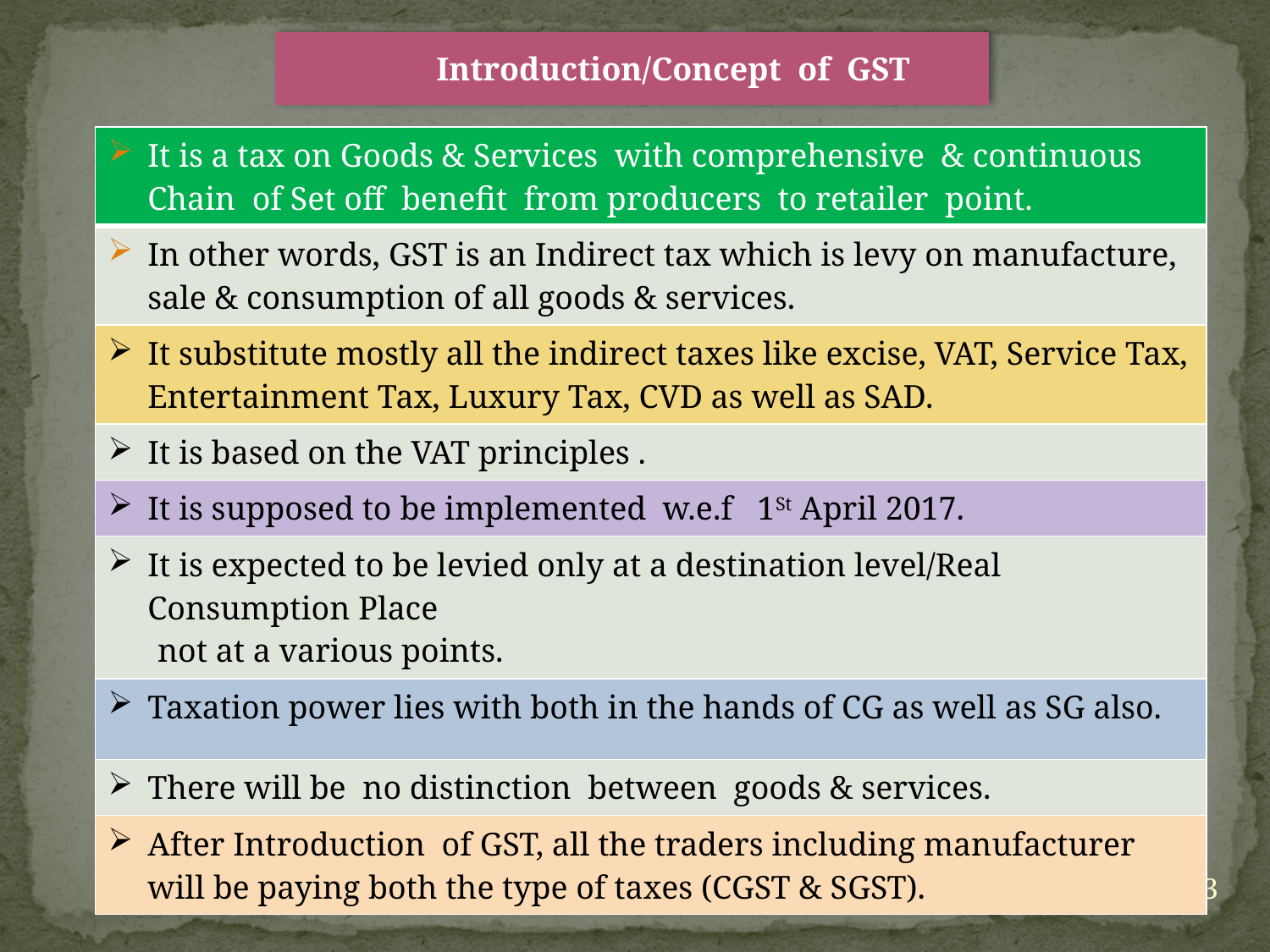

| Introduction/Concept of GST |
| --- |
| It is a tax on Goods & Services with comprehensive & continuous Chain of Set off benefit from producers to retailer point. |
| --- |
| In other words, GST is an Indirect tax which is levy on manufacture, sale & consumption of all goods & services. |
| It substitute mostly all the indirect taxes like excise, VAT, Service Tax, Entertainment Tax, Luxury Tax, CVD as well as SAD. |
| It is based on the VAT principles . |
| It is supposed to be implemented w.e.f 1St April 2017. |
| It is expected to be levied only at a destination level/Real Consumption Place not at a various points. |
| Taxation power lies with both in the hands of CG as well as SG also. |
| There will be no distinction between goods & services. |
| After Introduction of GST, all the traders including manufacturer will be paying both the type of taxes (CGST & SGST). |
3